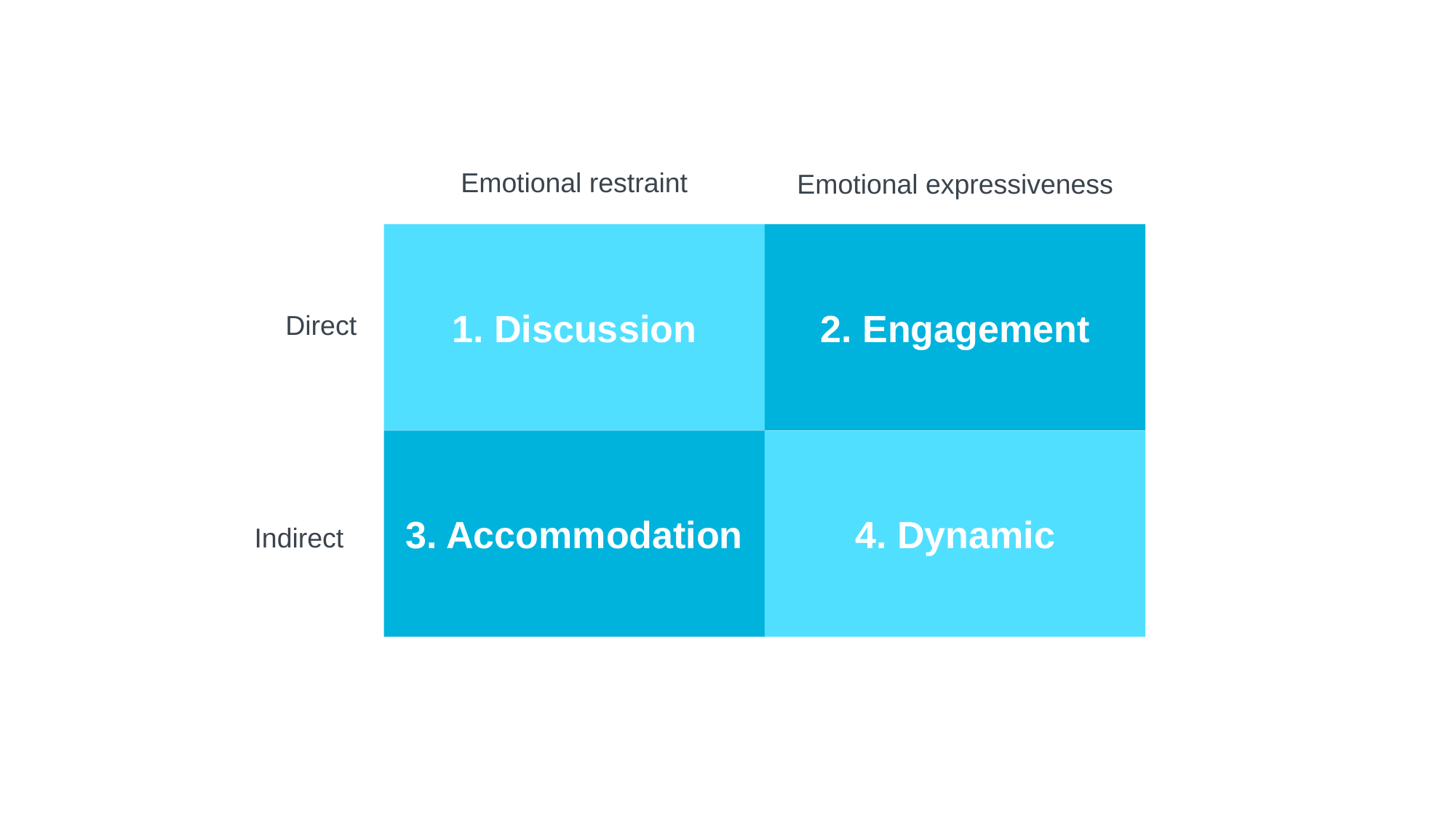

Emotional restraint
Emotional expressiveness
1. Discussion
2. Engagement
Direct
3. Accommodation
4. Dynamic
Indirect